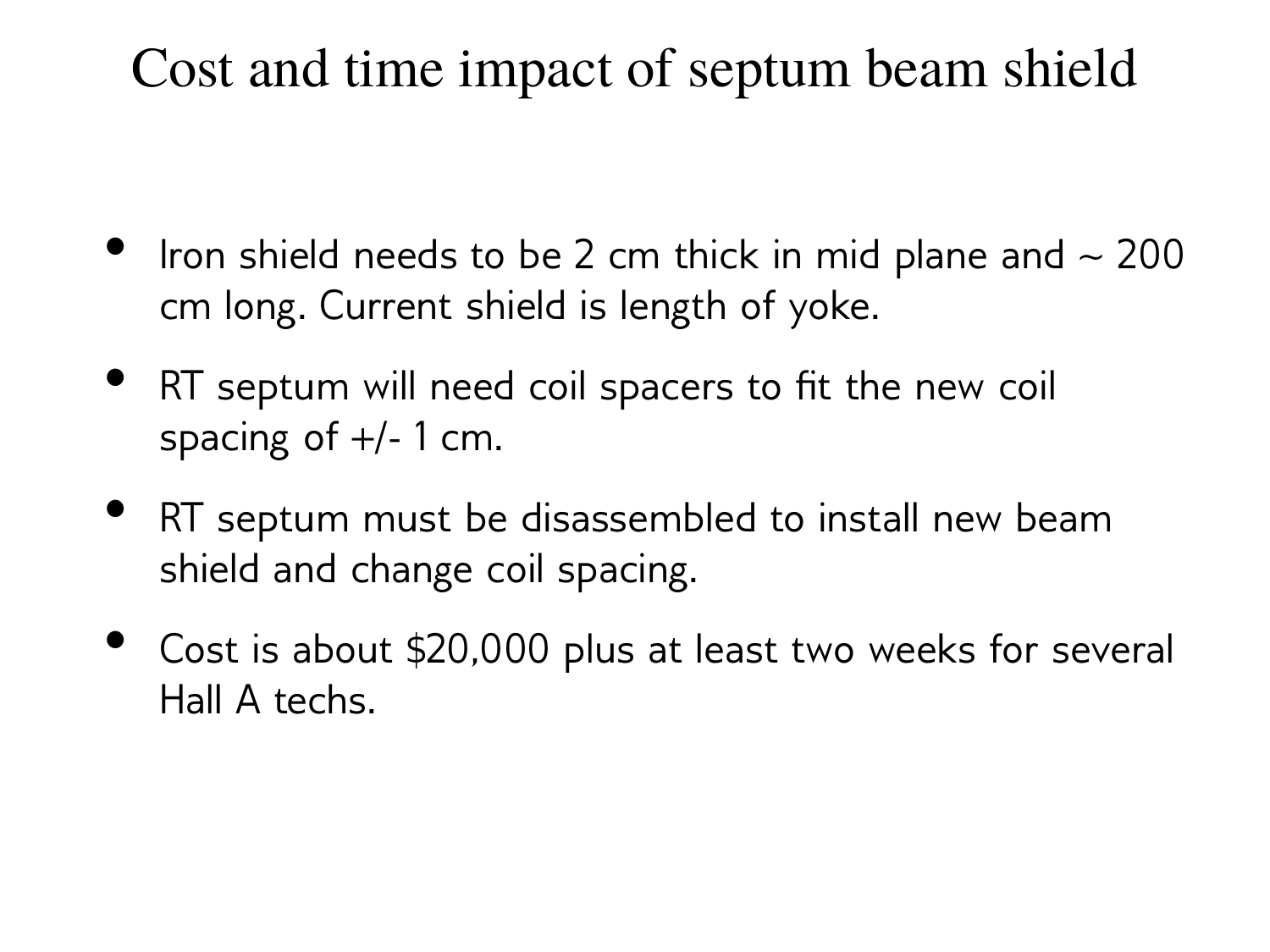

# Cost and time impact of septum beam shield
Iron shield needs to be 2 cm thick in mid plane and ~ 200 cm long. Current shield is length of yoke.
RT septum will need coil spacers to fit the new coil spacing of +/- 1 cm.
RT septum must be disassembled to install new beam shield and change coil spacing.
Cost is about $20,000 plus at least two weeks for several Hall A techs.